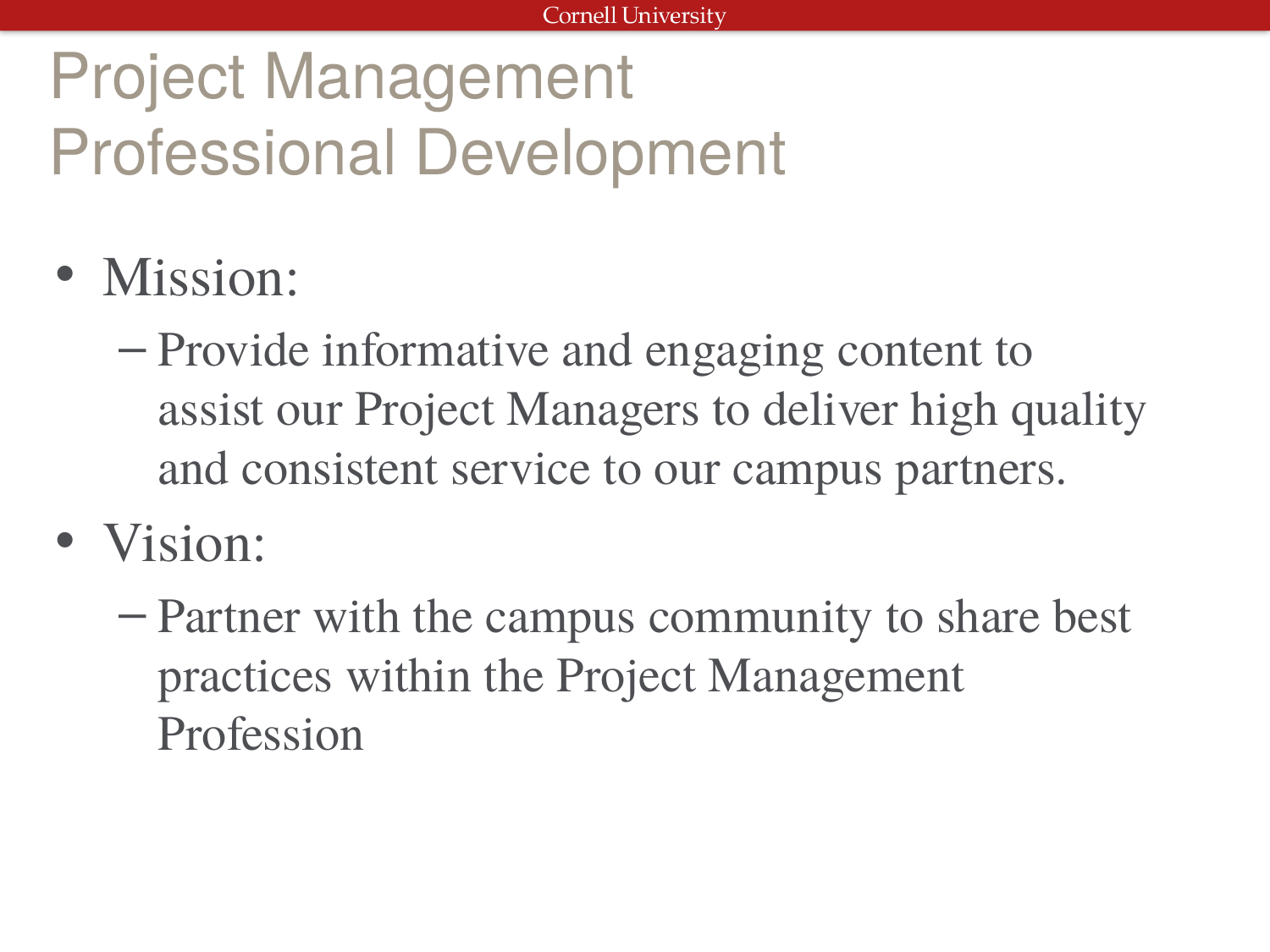

# Project Management Professional Development
Mission:
Provide informative and engaging content to assist our Project Managers to deliver high quality and consistent service to our campus partners.
Vision:
Partner with the campus community to share best practices within the Project Management Profession